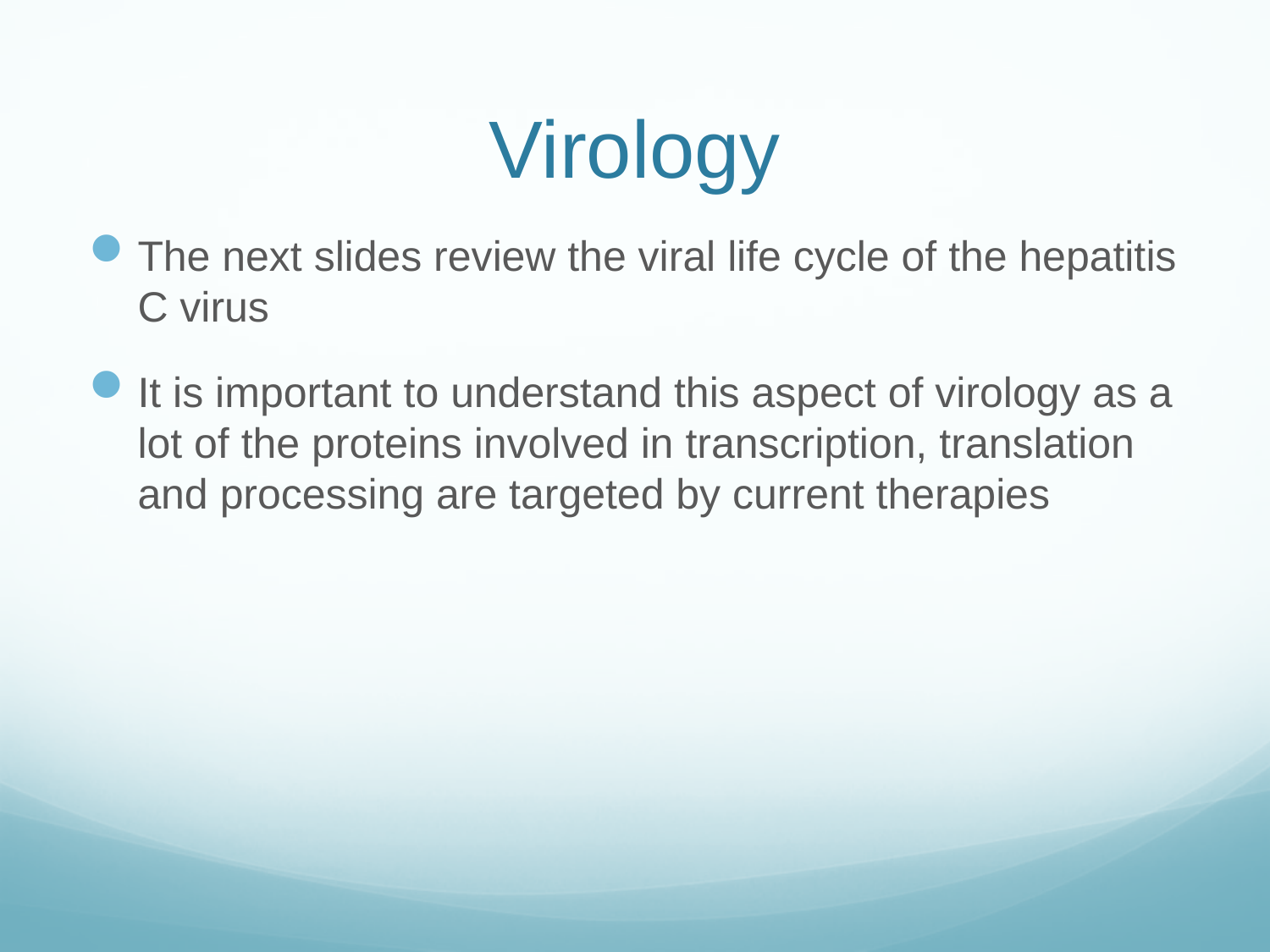

# Virology
The next slides review the viral life cycle of the hepatitis C virus
It is important to understand this aspect of virology as a lot of the proteins involved in transcription, translation and processing are targeted by current therapies